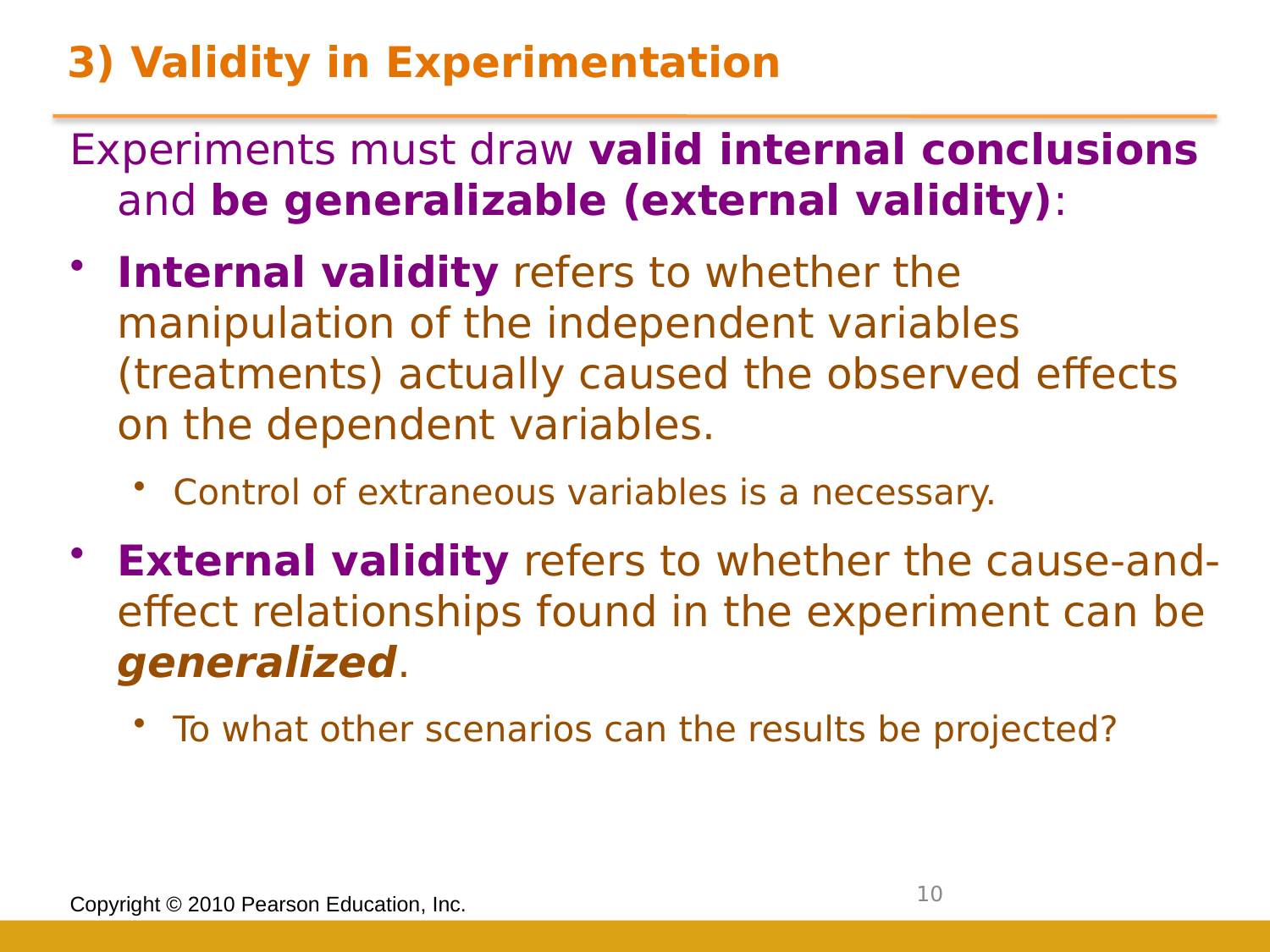

3) Validity in Experimentation
Experiments must draw valid internal conclusions and be generalizable (external validity):
Internal validity refers to whether the manipulation of the independent variables (treatments) actually caused the observed effects on the dependent variables.
Control of extraneous variables is a necessary.
External validity refers to whether the cause-and-effect relationships found in the experiment can be generalized.
To what other scenarios can the results be projected?
10